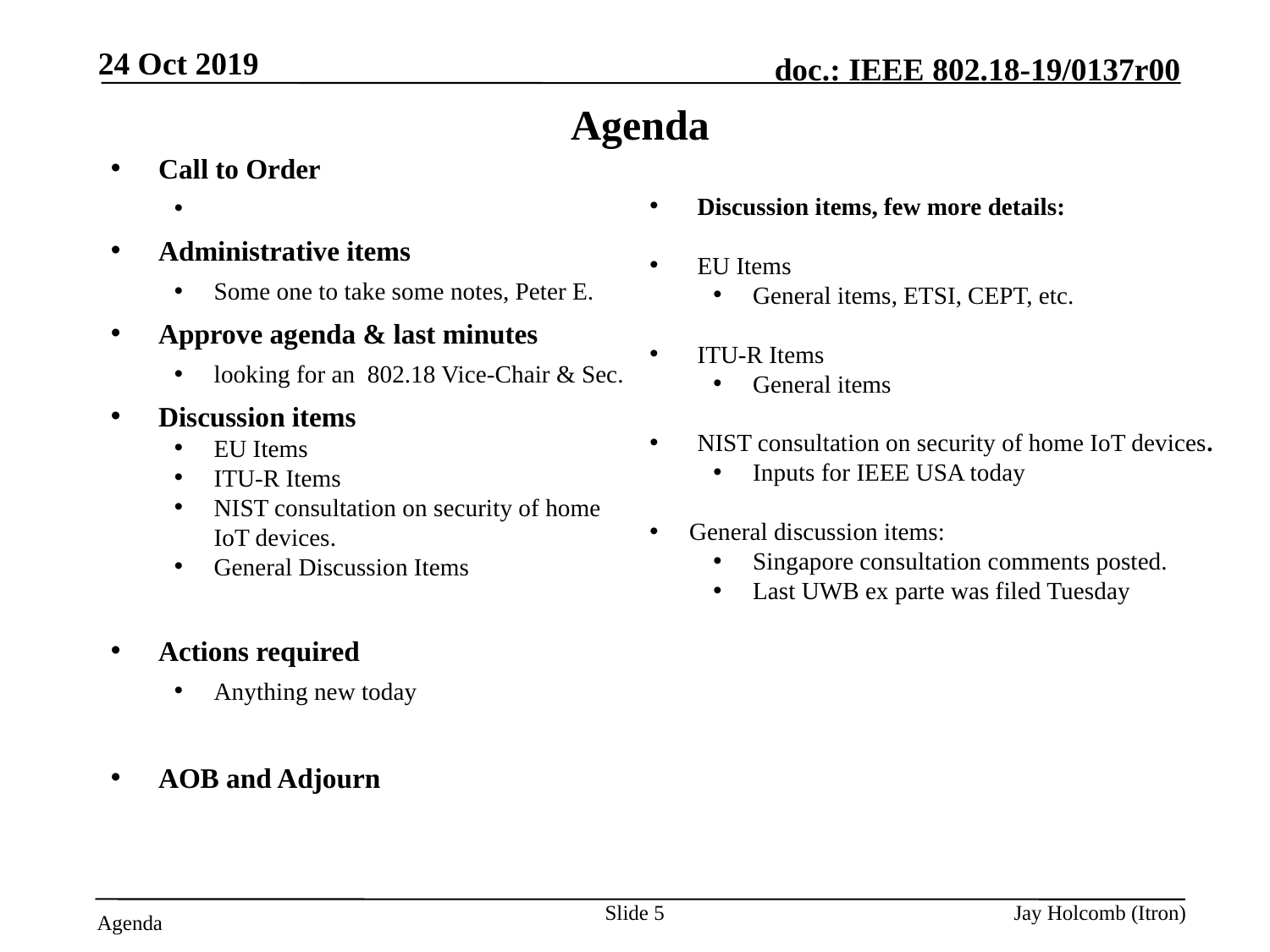

24 Oct 2019
# Agenda
Call to Order
Attendance server is open
Administrative items
Some one to take some notes, Peter E.
Approve agenda & last minutes
looking for an  802.18 Vice-Chair & Sec.
Discussion items
EU Items
ITU-R Items
NIST consultation on security of home IoT devices.
General Discussion Items

Actions required
Anything new today

AOB and Adjourn

Discussion items, few more details:

EU Items
General items, ETSI, CEPT, etc.

ITU-R Items
General items

NIST consultation on security of home IoT devices.
Inputs for IEEE USA today

General discussion items:
Singapore consultation comments posted.
Last UWB ex parte was filed Tuesday

Slide 5
Jay Holcomb (Itron)
Agenda